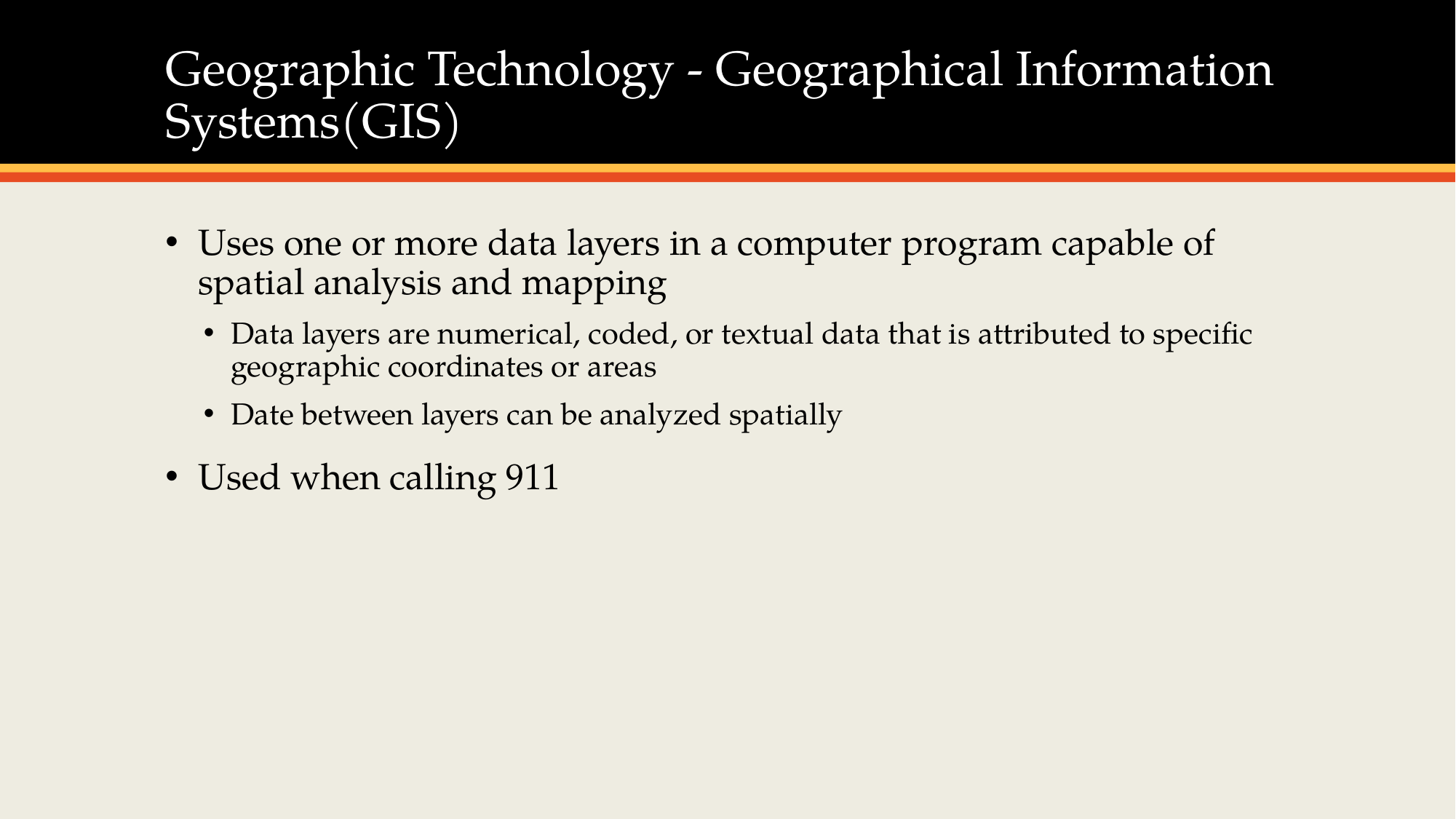

# Geographic Technology - Geographical Information Systems(GIS)
Uses one or more data layers in a computer program capable of spatial analysis and mapping
Data layers are numerical, coded, or textual data that is attributed to specific geographic coordinates or areas
Date between layers can be analyzed spatially
Used when calling 911